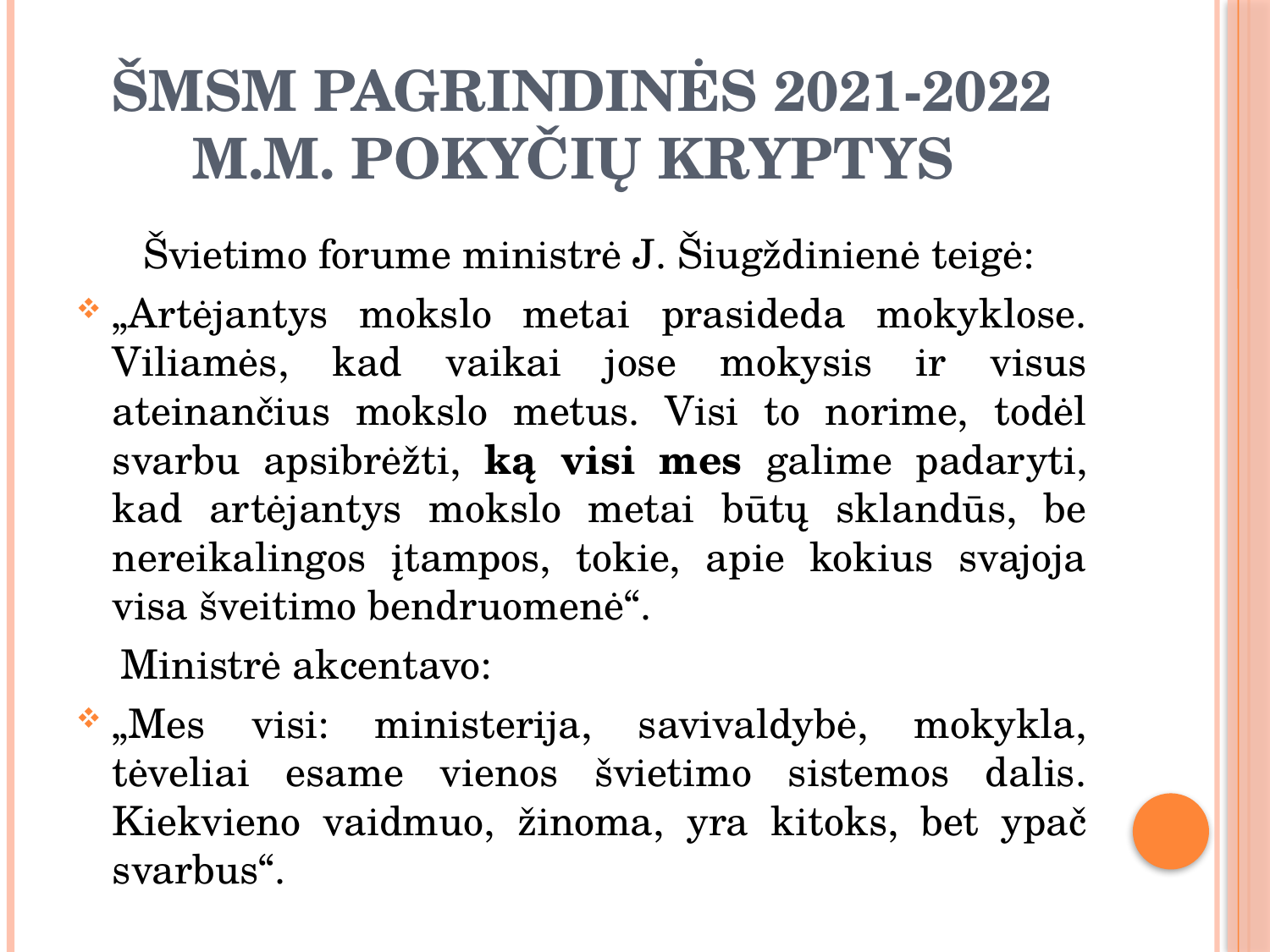

# ŠMSM pagrindinės 2021-2022 m.m. pokyčių kryptys
      Švietimo forume ministrė J. Šiugždinienė teigė:
„Artėjantys mokslo metai prasideda mokyklose. Viliamės, kad vaikai jose mokysis ir visus ateinančius mokslo metus. Visi to norime, todėl svarbu apsibrėžti, ką visi mes galime padaryti, kad artėjantys mokslo metai būtų sklandūs, be nereikalingos įtampos, tokie, apie kokius svajoja visa šveitimo bendruomenė“.
    Ministrė akcentavo:
„Mes visi: ministerija, savivaldybė, mokykla, tėveliai esame vienos švietimo sistemos dalis. Kiekvieno vaidmuo, žinoma, yra kitoks, bet ypač svarbus“.